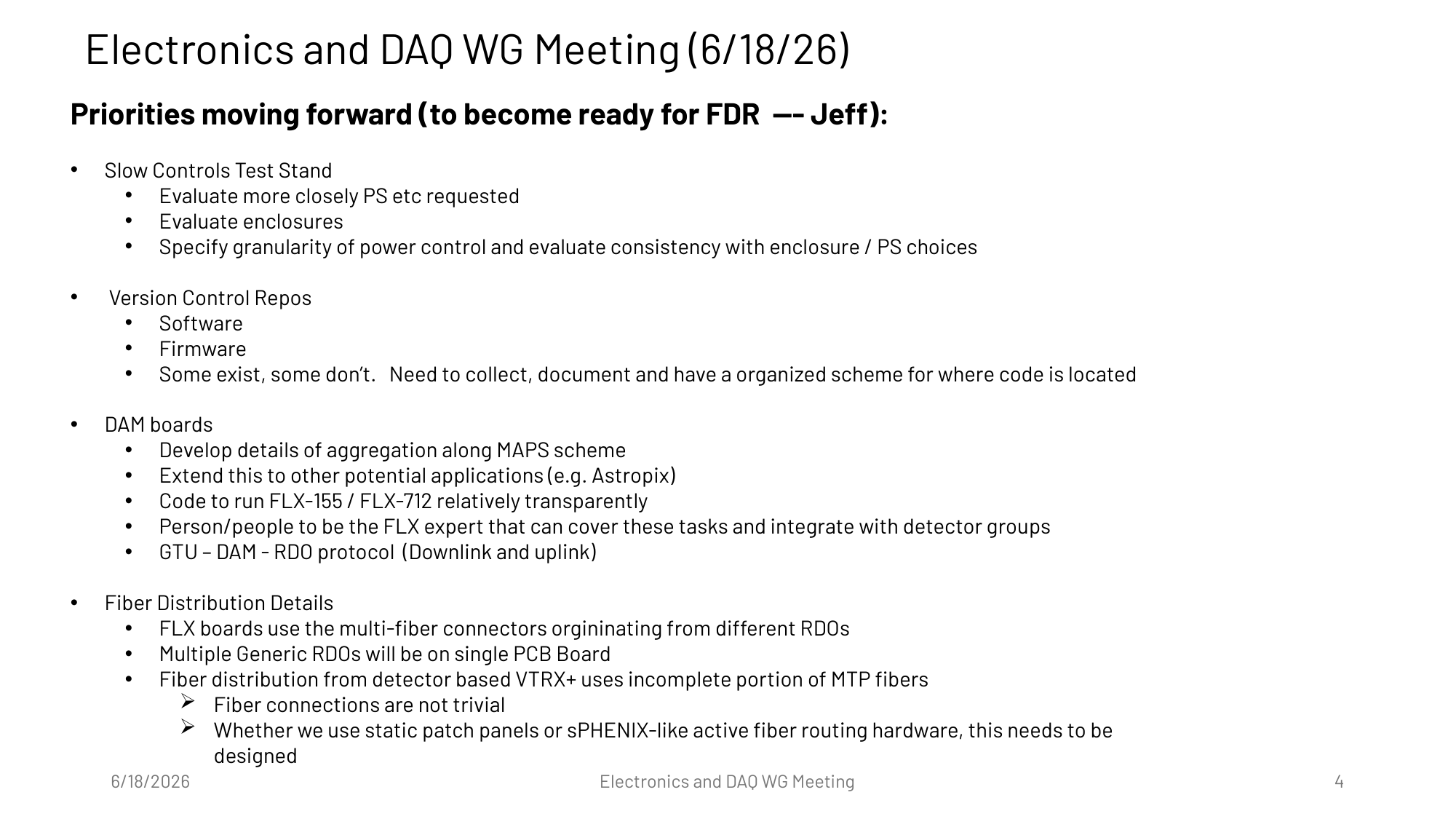

Electronics and DAQ WG Meeting (6/18/26)

Priorities moving forward (to become ready for FDR  --- Jeff):

Slow Controls Test Stand
Evaluate more closely PS etc requested
Evaluate enclosures
Specify granularity of power control and evaluate consistency with enclosure / PS choices

 Version Control Repos
Software
Firmware
Some exist, some don’t.   Need to collect, document and have a organized scheme for where code is located

DAM boards
Develop details of aggregation along MAPS scheme
Extend this to other potential applications (e.g. Astropix)
Code to run FLX-155 / FLX-712 relatively transparently
Person/people to be the FLX expert that can cover these tasks and integrate with detector groups
GTU – DAM - RDO protocol  (Downlink and uplink)

Fiber Distribution Details
FLX boards use the multi-fiber connectors orgininating from different RDOs
Multiple Generic RDOs will be on single PCB Board
Fiber distribution from detector based VTRX+ uses incomplete portion of MTP fibers
Fiber connections are not trivial
Whether we use static patch panels or sPHENIX-like active fiber routing hardware, this needs to be designed
6/18/2026
Electronics and DAQ WG Meeting
4